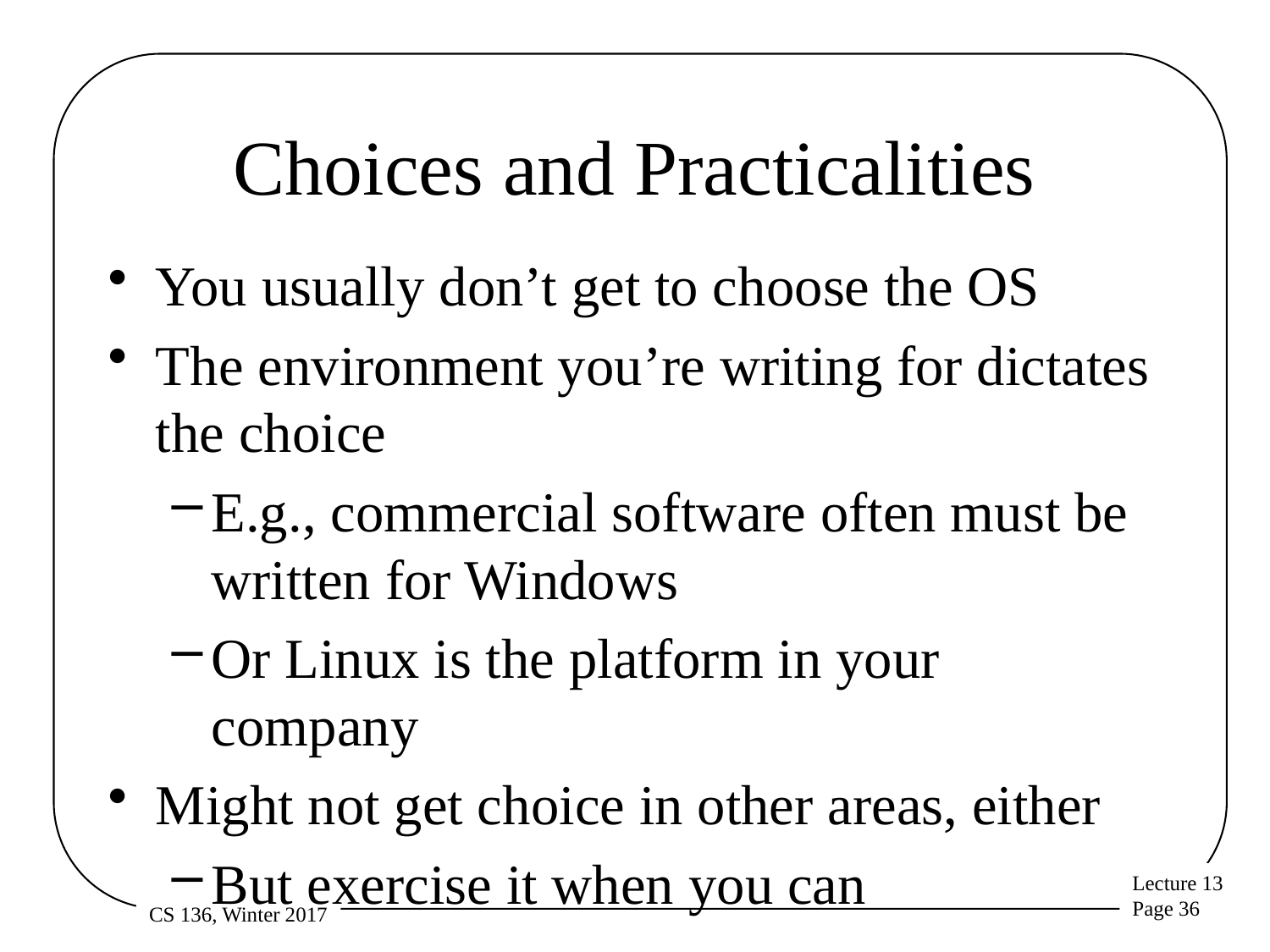

# Choices and Practicalities
You usually don’t get to choose the OS
The environment you’re writing for dictates the choice
E.g., commercial software often must be written for Windows
Or Linux is the platform in your company
Might not get choice in other areas, either
But exercise it when you can